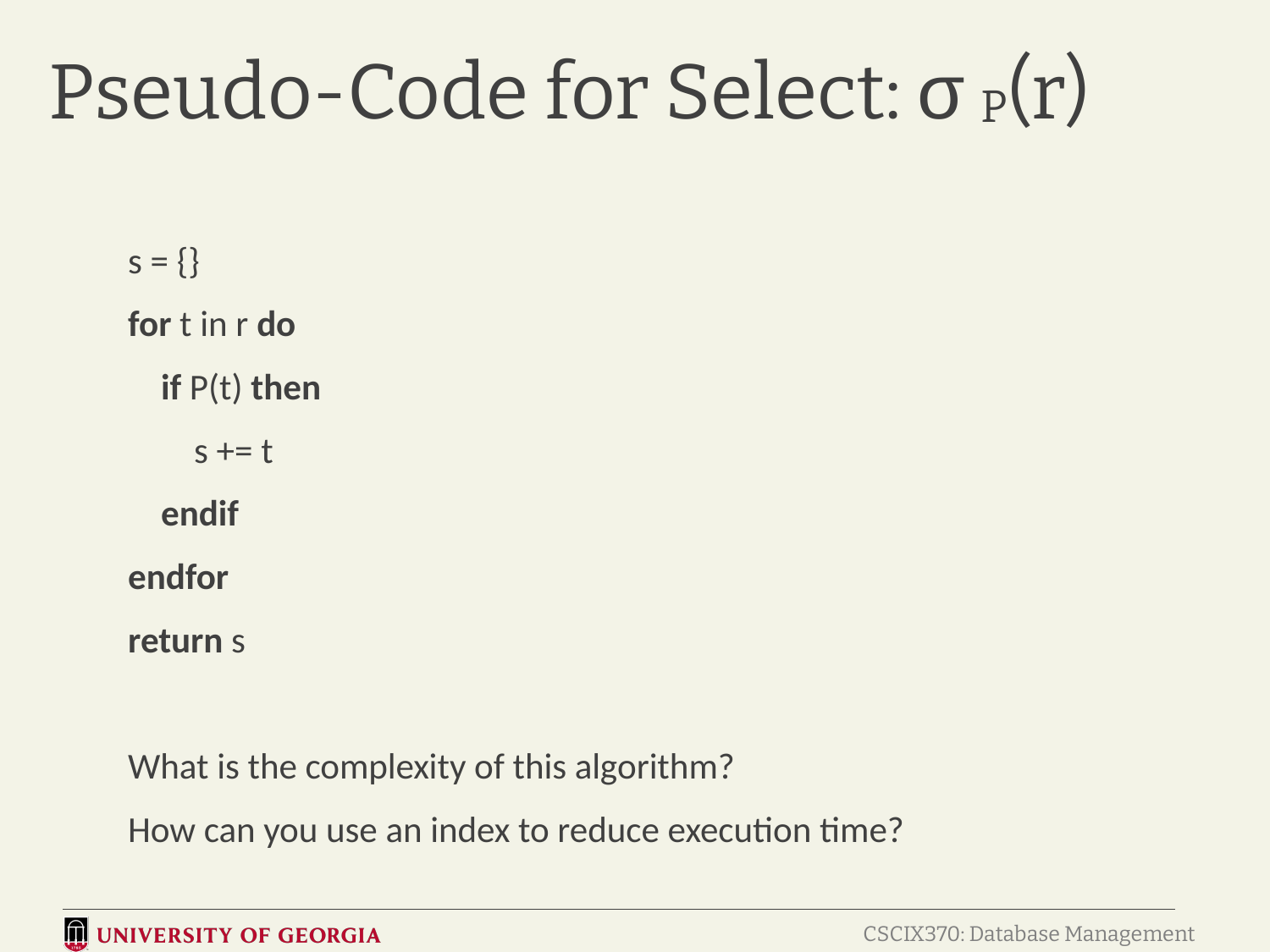

# Pseudo-Code for Select: σ P(r)
s = {}
for t in r do
    if P(t) then
        s += t
    endif
endfor
return s

What is the complexity of this algorithm?
How can you use an index to reduce execution time?